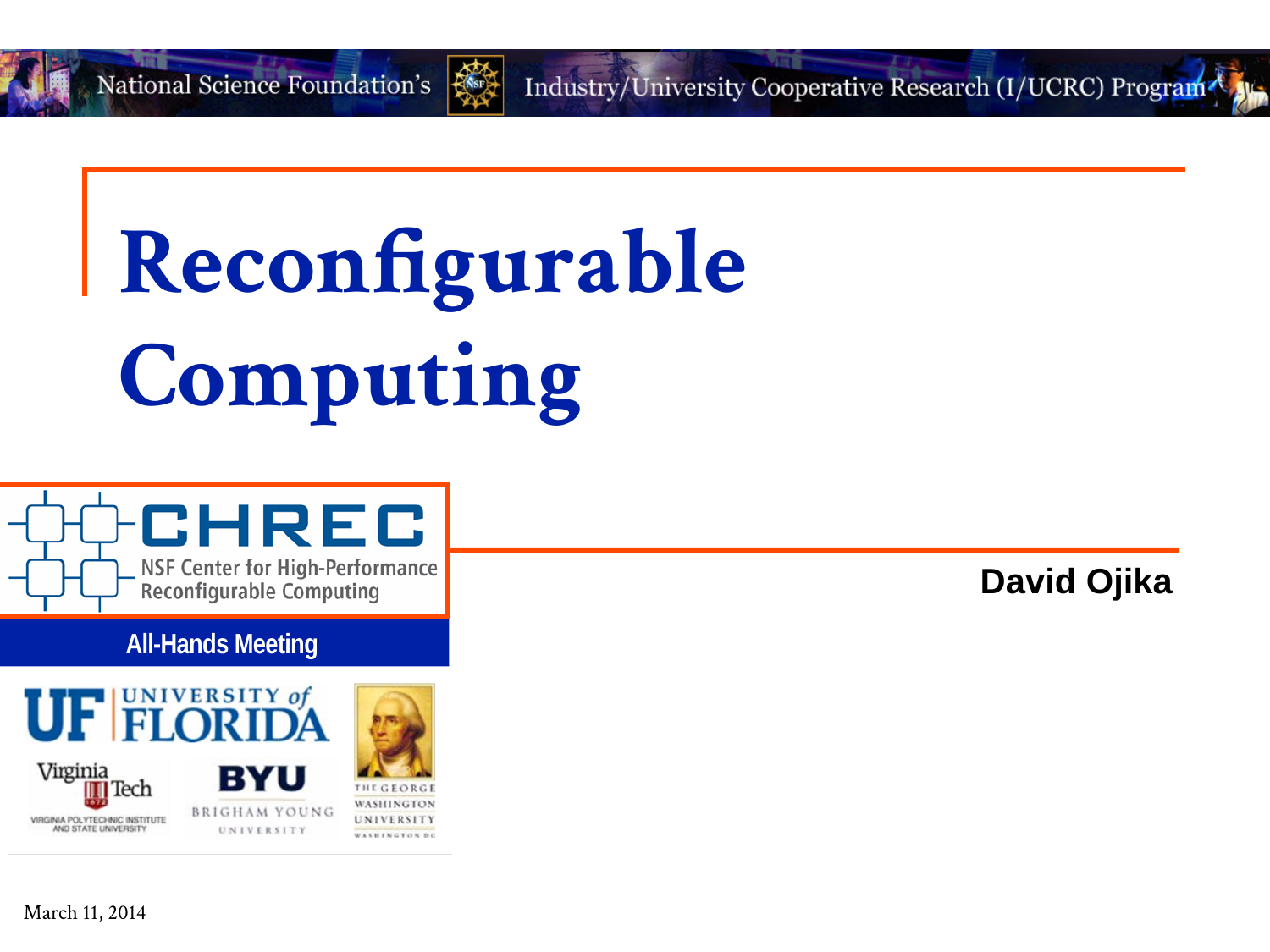

# Reconfigurable Computing

David Ojika
March 11, 2014